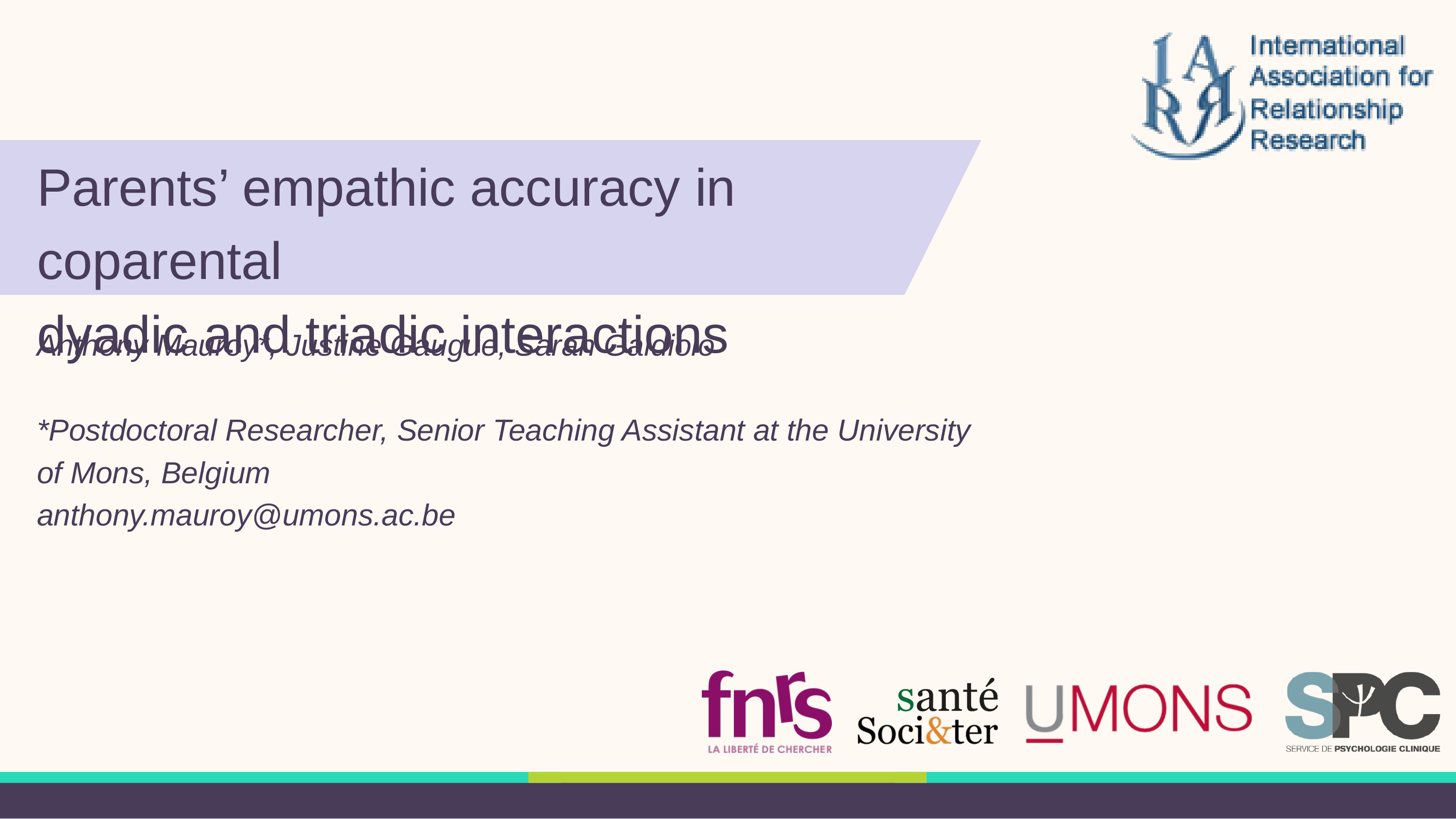

Parents’ empathic accuracy in coparental
dyadic and triadic interactions
Anthony Mauroy*, Justine Gaugue, Sarah Galdiolo

*Postdoctoral Researcher, Senior Teaching Assistant at the University of Mons, Belgium
anthony.mauroy@umons.ac.be